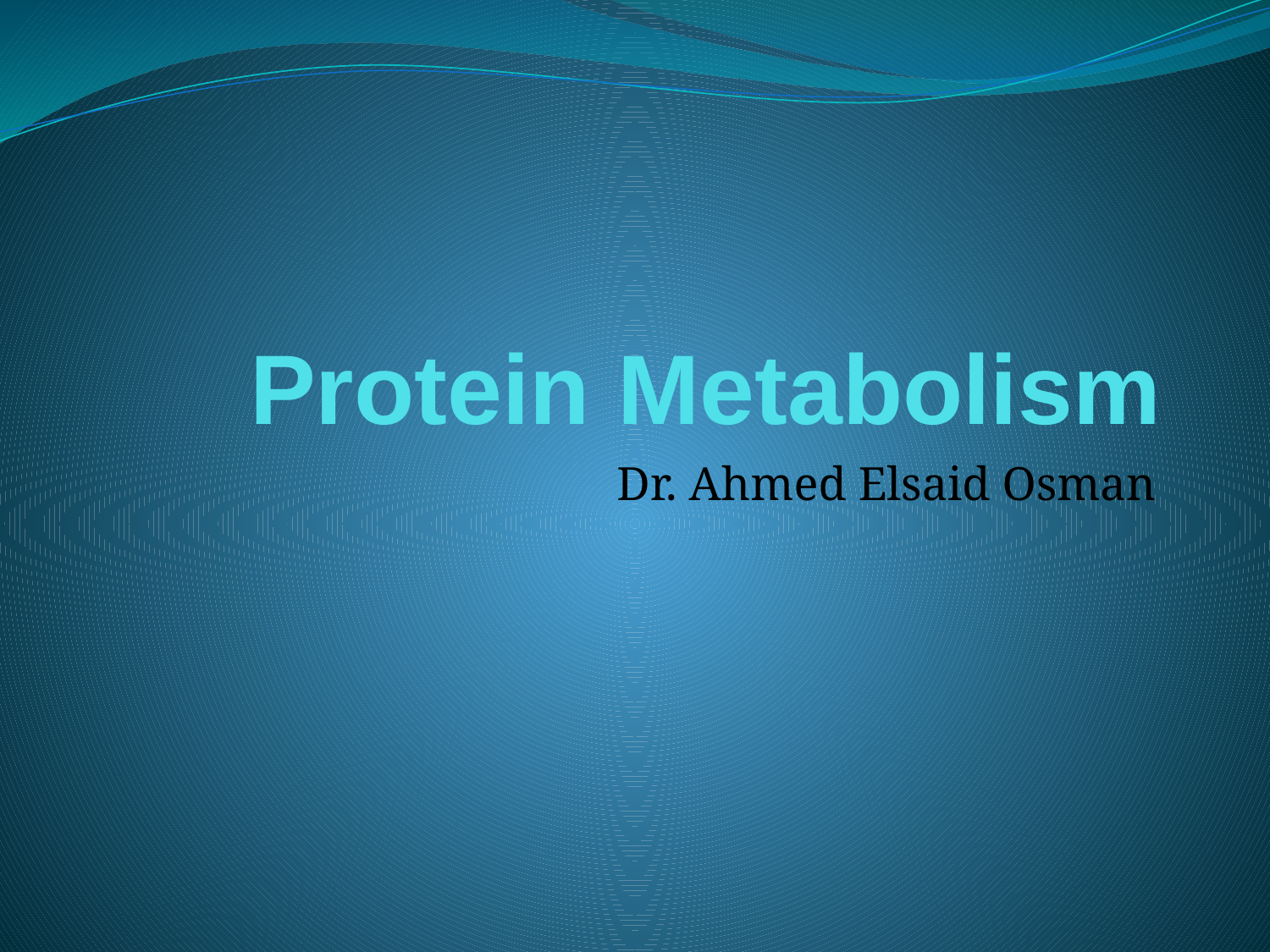

# Protein Metabolism
Dr. Ahmed Elsaid Osman